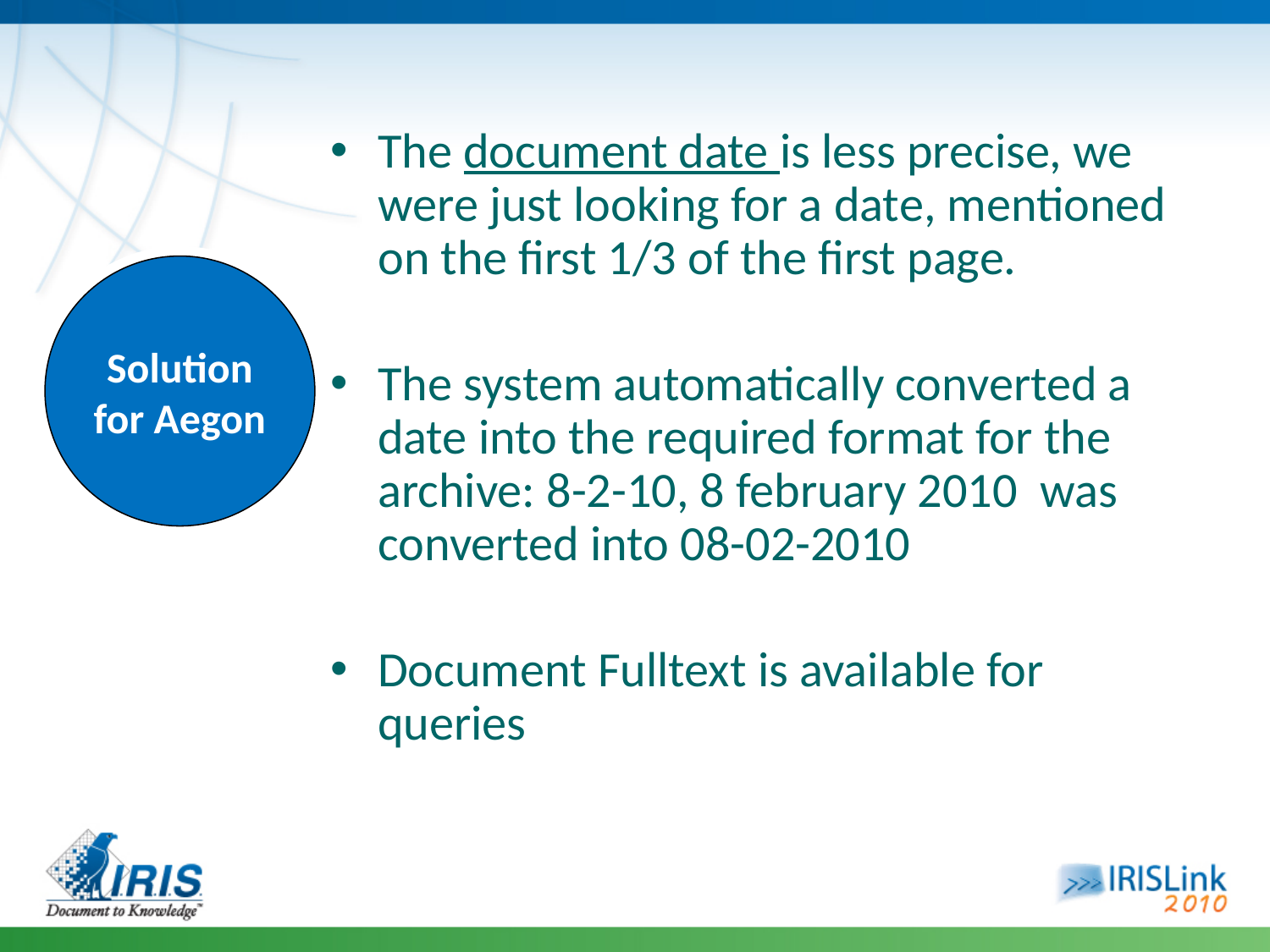

The document date is less precise, we were just looking for a date, mentioned on the first 1/3 of the first page.

The system automatically converted a date into the required format for the archive: 8-2-10, 8 february 2010  was converted into 08-02-2010

Document Fulltext is available for queries

Solution
for Aegon